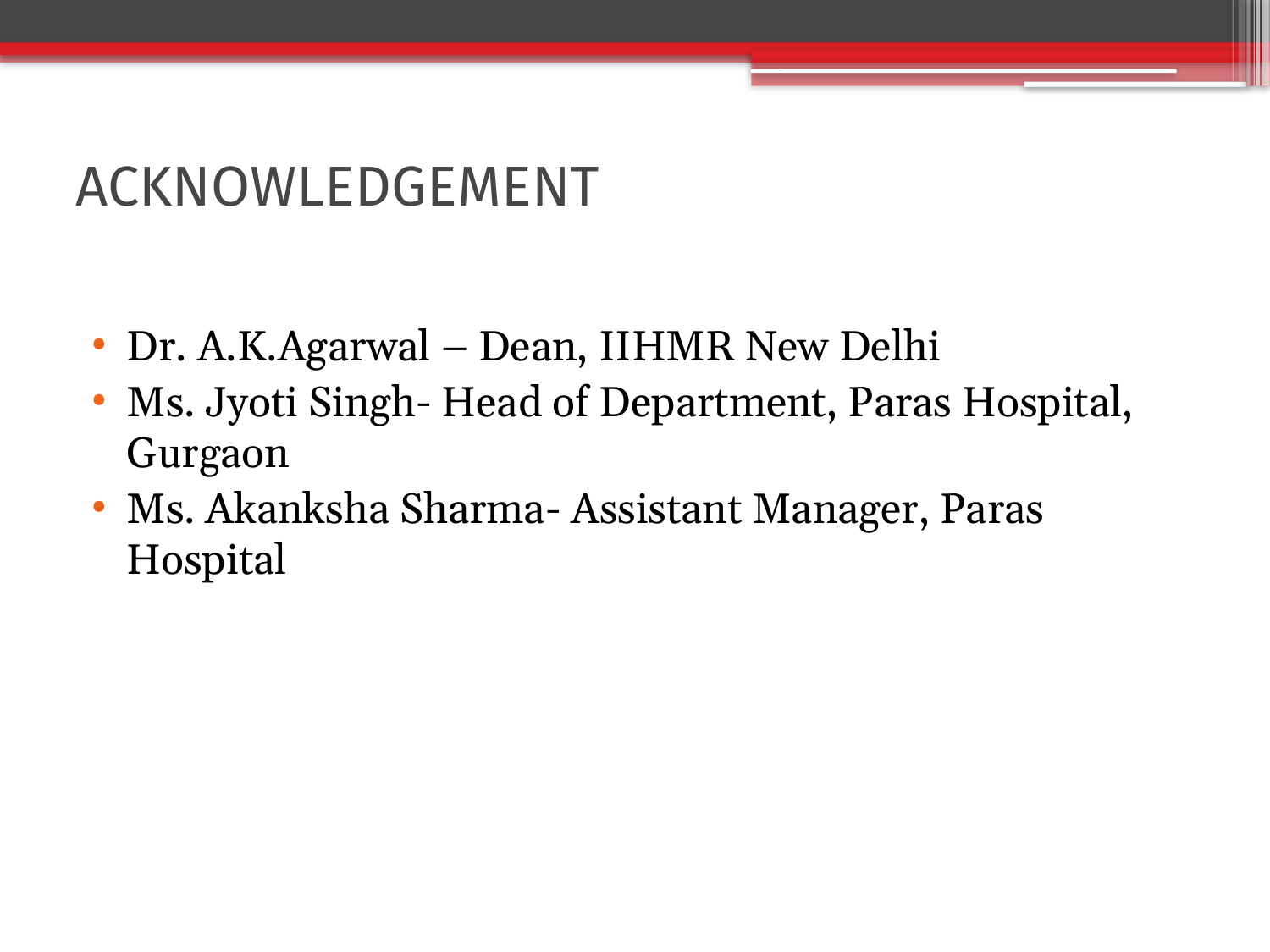

# ACKNOWLEDGEMENT
Dr. A.K.Agarwal – Dean, IIHMR New Delhi
Ms. Jyoti Singh- Head of Department, Paras Hospital, Gurgaon
Ms. Akanksha Sharma- Assistant Manager, Paras Hospital